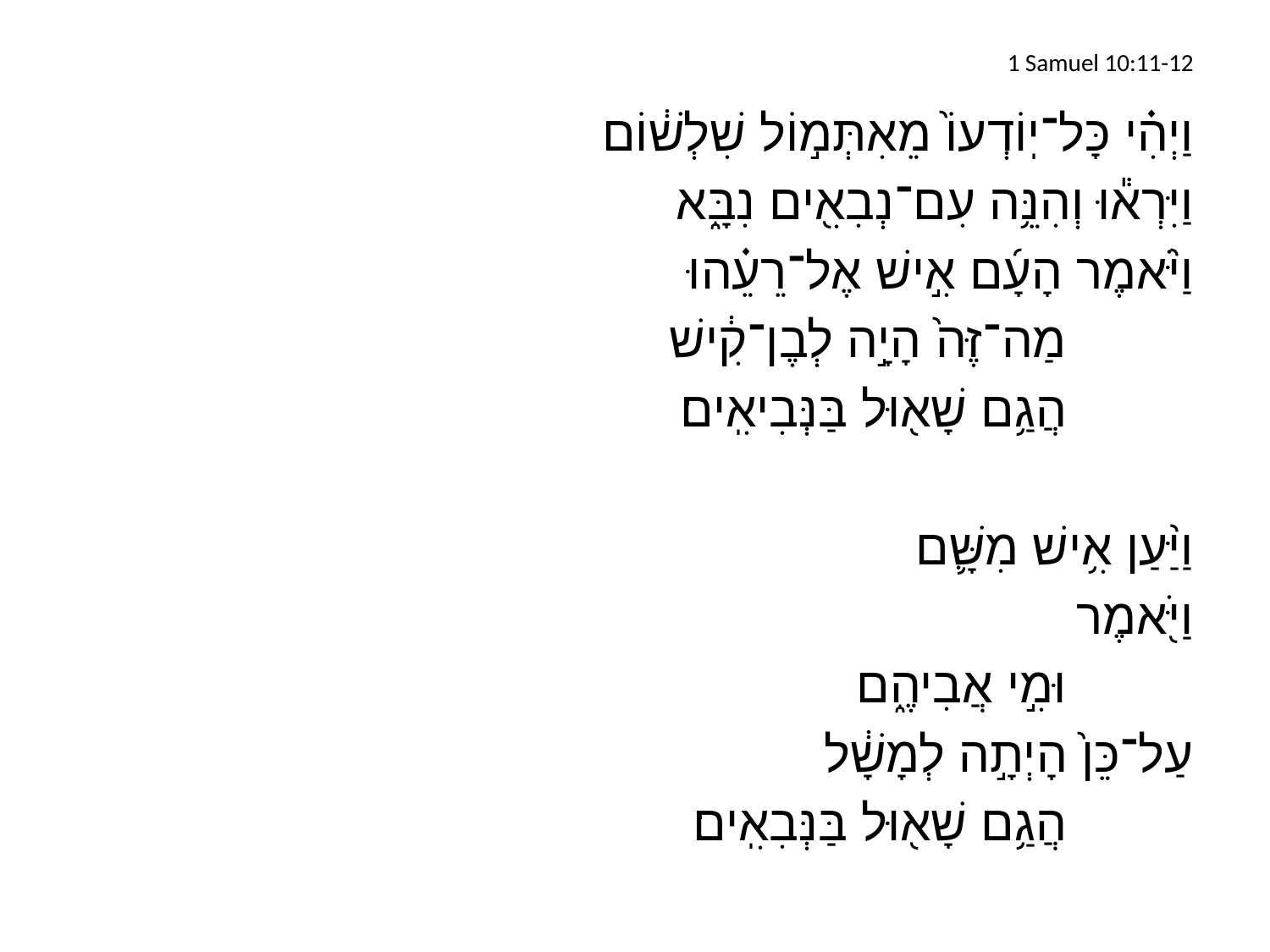

# 1 Samuel 10:11-12
וַיְהִ֗י כָּל־יֽוֹדְעוֹ֙ מֵאִתְּמ֣וֹל שִׁלְשׁ֔וֹם
וַיִּרְא֕וּ וְהִנֵּ֥ה עִם־נְבִאִ֖ים נִבָּ֑א
וַיֹּ֨אמֶר הָעָ֜ם אִ֣ישׁ אֶל־רֵעֵ֗הוּ
		מַה־זֶּה֙ הָיָ֣ה לְבֶן־קִ֔ישׁ
		הֲגַ֥ם שָׁא֖וּל בַּנְּבִיאִֽים׃

וַיַּ֨עַן אִ֥ישׁ מִשָּׁ֛ם
וַיֹּ֖אמֶר
		וּמִ֣י אֲבִיהֶ֑ם
	עַל־כֵּן֙ הָיְתָ֣ה לְמָשָׁ֔ל
		הֲגַ֥ם שָׁא֖וּל בַּנְּבִאִֽים׃